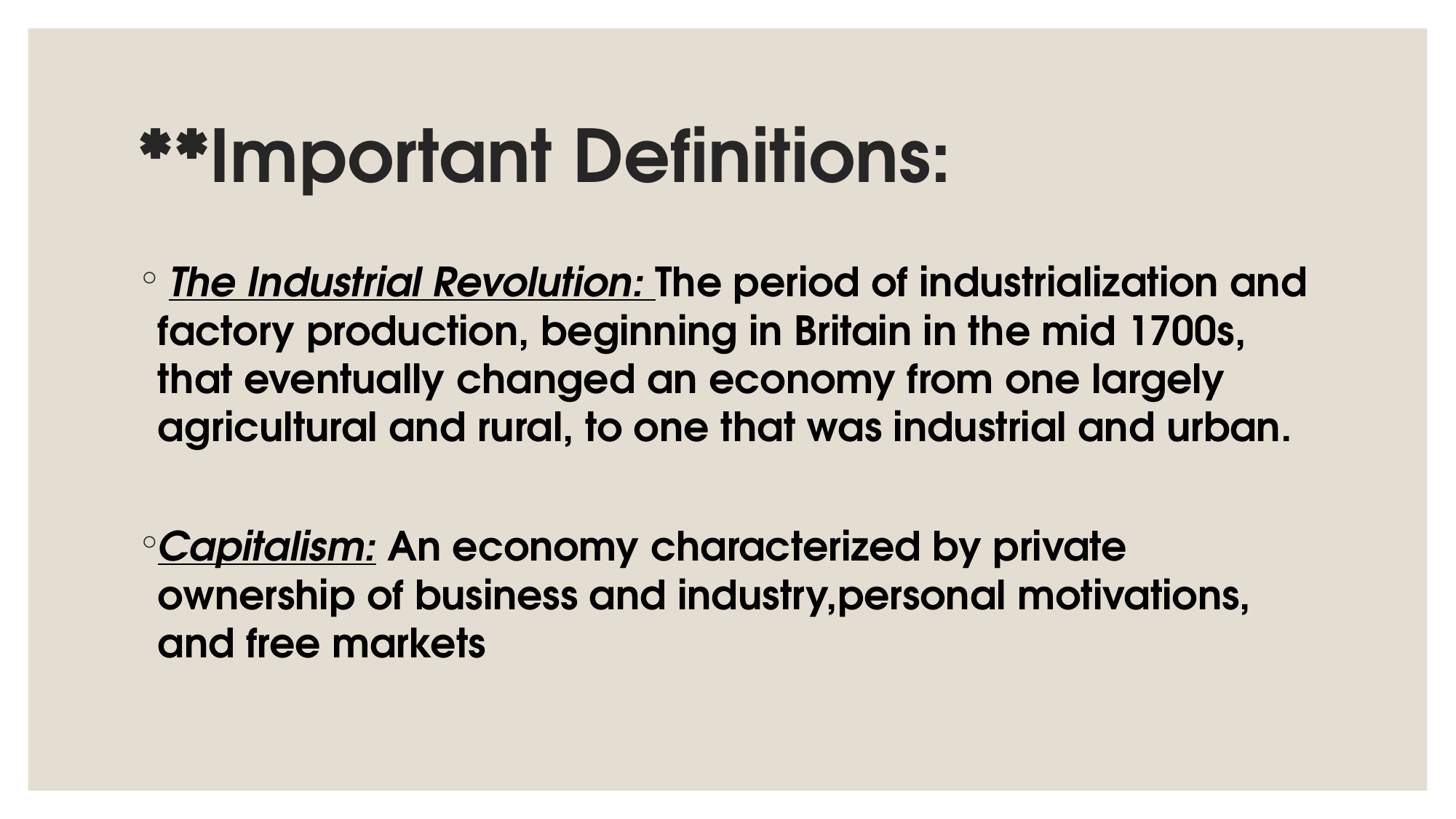

# **Important Definitions:
 The Industrial Revolution: The period of industrialization and factory production, beginning in Britain in the mid 1700s, that eventually changed an economy from one largely agricultural and rural, to one that was industrial and urban.

Capitalism: An economy characterized by private ownership of business and industry,personal motivations, and free markets